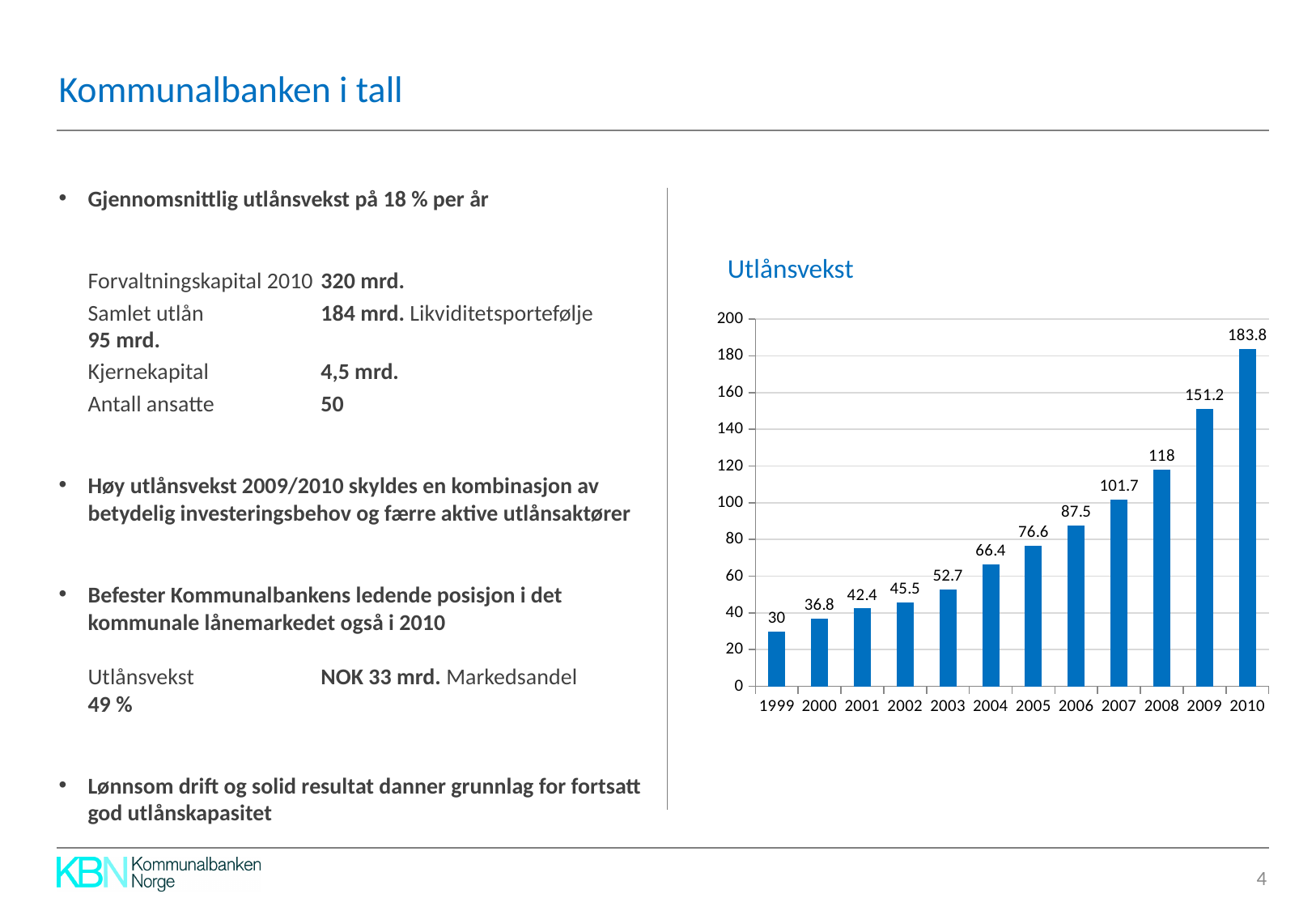

# Kommunalbanken i tall
Gjennomsnittlig utlånsvekst på 18 % per år

	Forvaltningskapital 2010	320 mrd.
	Samlet utlån		184 mrd. Likviditetsportefølje		95 mrd.
	Kjernekapital		4,5 mrd.
	Antall ansatte 		50

Høy utlånsvekst 2009/2010 skyldes en kombinasjon av betydelig investeringsbehov og færre aktive utlånsaktører

Befester Kommunalbankens ledende posisjon i det kommunale lånemarkedet også i 2010
Utlånsvekst		NOK 33 mrd. Markedsandel		49 %

Lønnsom drift og solid resultat danner grunnlag for fortsatt god utlånskapasitet

Utlånsvekst

### Chart

| Category | 30 36,8 42,4 45,5 52,7 66,4 76,6 87,5 101,7 118 151,2 183,8 |
|---|---|
| 1999 | 30.0 |
| 2000 | 36.800000000000004 |
| 2001 | 42.4 |
| 2002 | 45.5 |
| 2003 | 52.7 |
| 2004 | 66.4 |
| 2005 | 76.6 |
| 2006 | 87.5 |
| 2007 | 101.7 |
| 2008 | 118.0 |
| 2009 | 151.2 |
| 2010 | 183.8 |
4